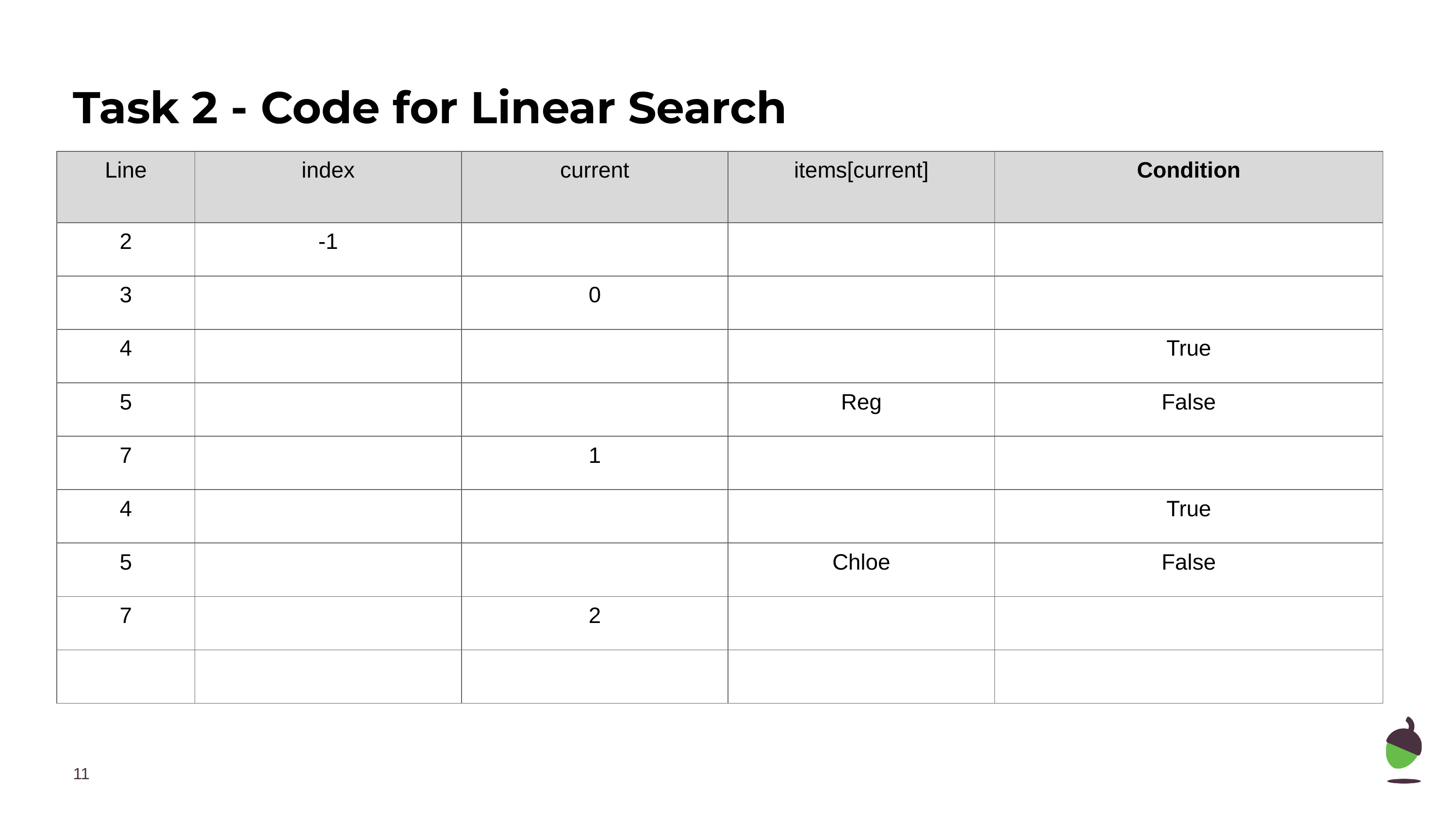

# Task 2 - Code for Linear Search

| Line | index | current | items[current] | Condition |
| --- | --- | --- | --- | --- |
| 2 | -1 |  |  |  |
| 3 |  | 0 |  |  |
| 4 |  |  |  | True |
| 5 |  |  | Reg | False |
| 7 |  | 1 |  |  |
| 4 |  |  |  | True |
| 5 |  |  | Chloe | False |
| 7 |  | 2 |  |  |
|  |  |  |  |  |

11